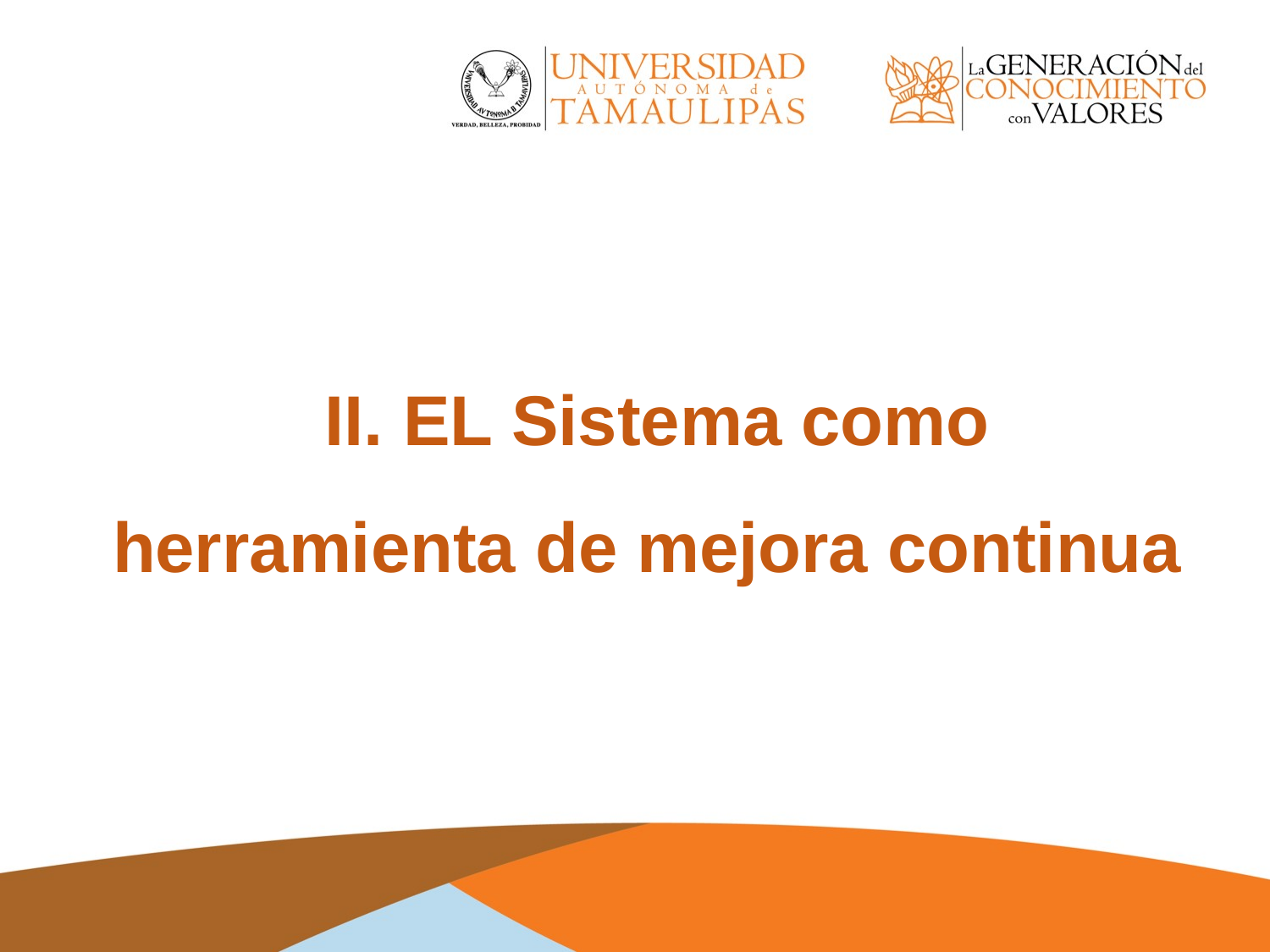

II. EL Sistema como herramienta de mejora continua